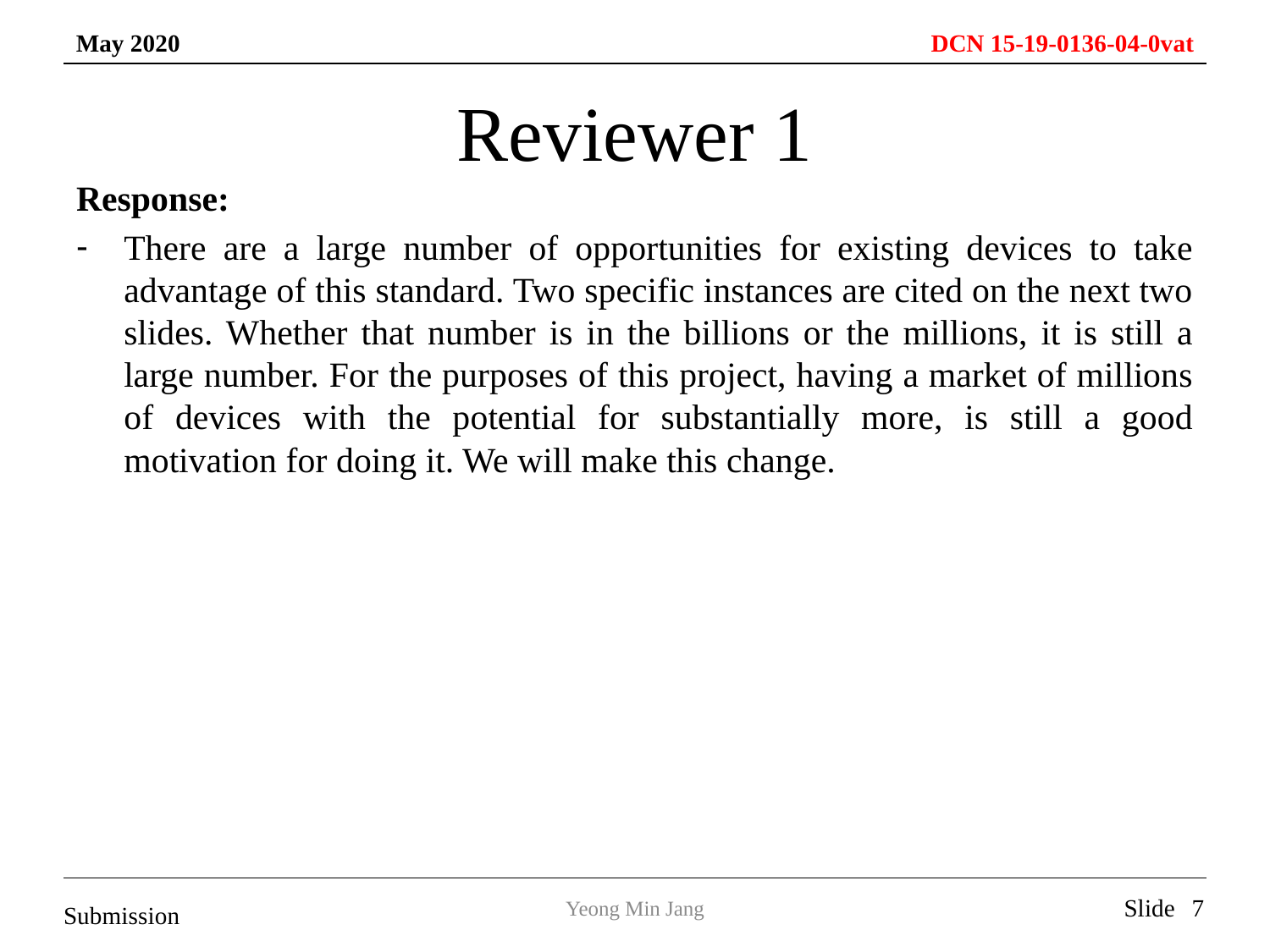

# Reviewer 1
Response:
There are a large number of opportunities for existing devices to take advantage of this standard. Two specific instances are cited on the next two slides. Whether that number is in the billions or the millions, it is still a large number. For the purposes of this project, having a market of millions of devices with the potential for substantially more, is still a good motivation for doing it. We will make this change.